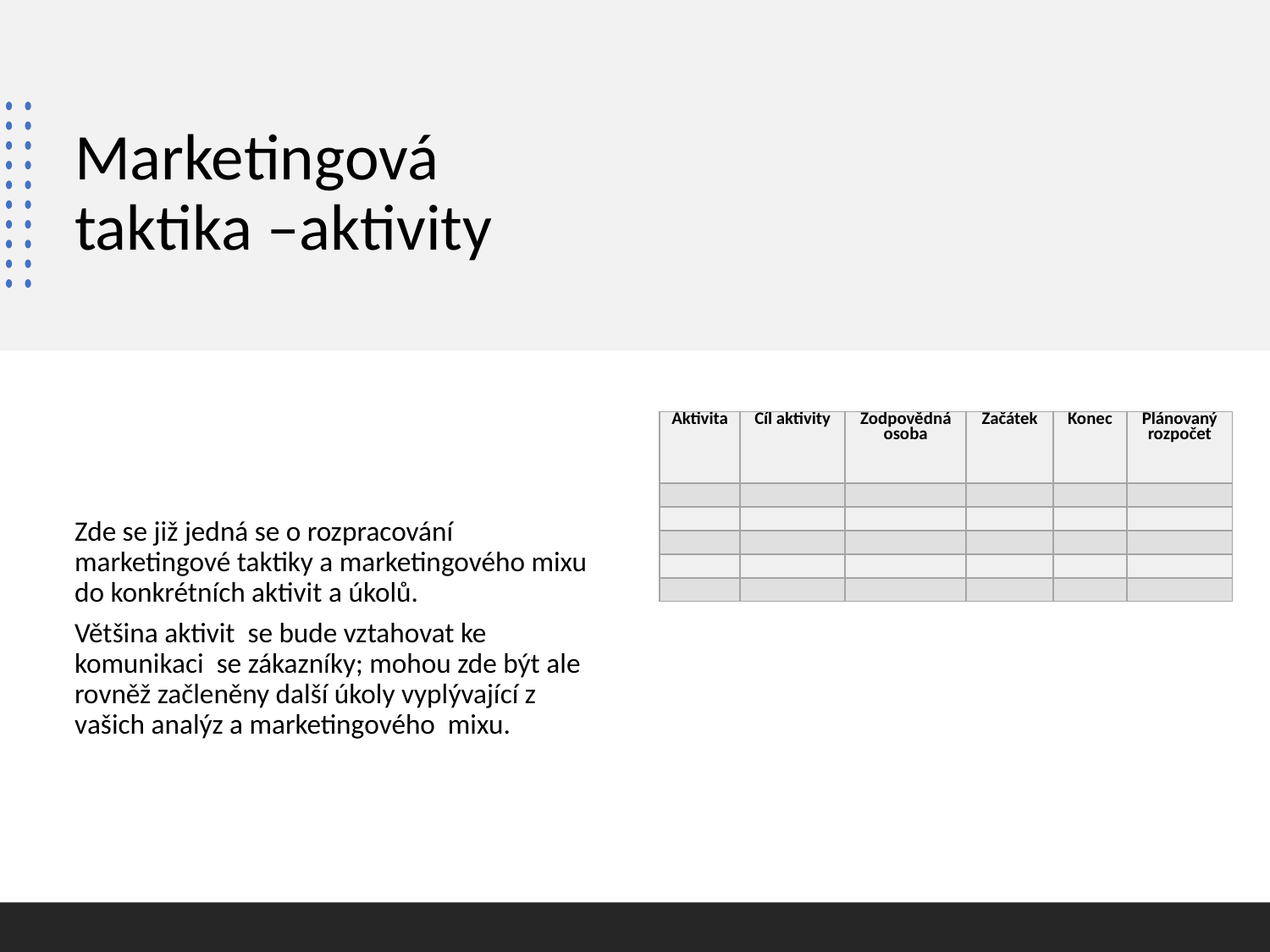

# Marketingová taktika –aktivity

Zde se již jedná se o rozpracování marketingové taktiky a marketingového mixu do konkrétních aktivit a úkolů.
Většina aktivit  se bude vztahovat ke komunikaci  se zákazníky; mohou zde být ale  rovněž začleněny další úkoly vyplývající z  vašich analýz a marketingového  mixu.
| Aktivita | Cíl aktivity | Zodpovědná osoba | Začátek | Konec | Plánovaný rozpočet |
| --- | --- | --- | --- | --- | --- |
|  |  |  |  |  |  |
|  |  |  |  |  |  |
|  |  |  |  |  |  |
|  |  |  |  |  |  |
|  |  |  |  |  |  |